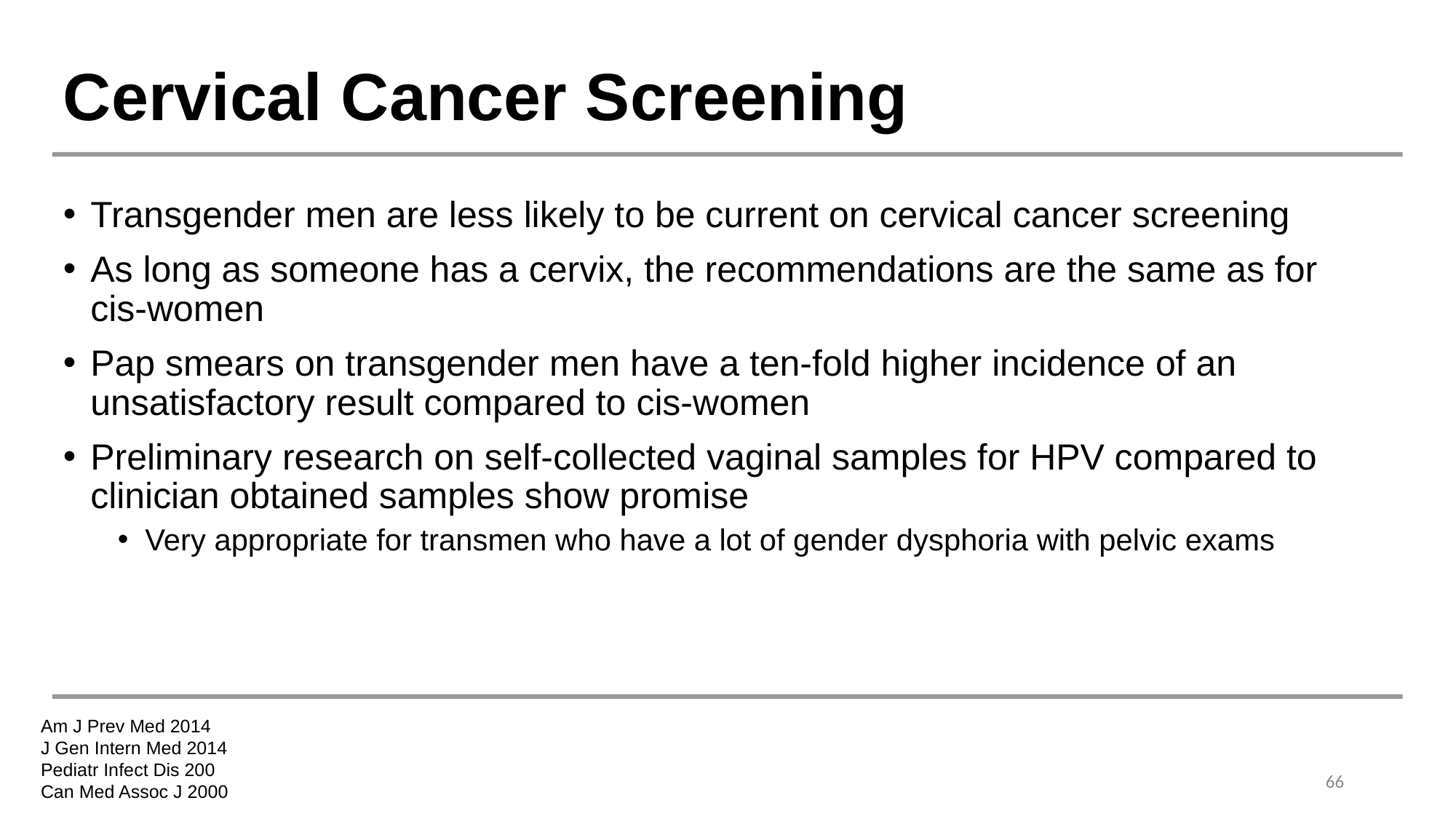

# Cervical Cancer Screening
Transgender men are less likely to be current on cervical cancer screening
As long as someone has a cervix, the recommendations are the same as for cis-women
Pap smears on transgender men have a ten-fold higher incidence of an unsatisfactory result compared to cis-women
Preliminary research on self-collected vaginal samples for HPV compared to clinician obtained samples show promise
Very appropriate for transmen who have a lot of gender dysphoria with pelvic exams
Am J Prev Med 2014
J Gen Intern Med 2014
Pediatr Infect Dis 200
Can Med Assoc J 2000
66